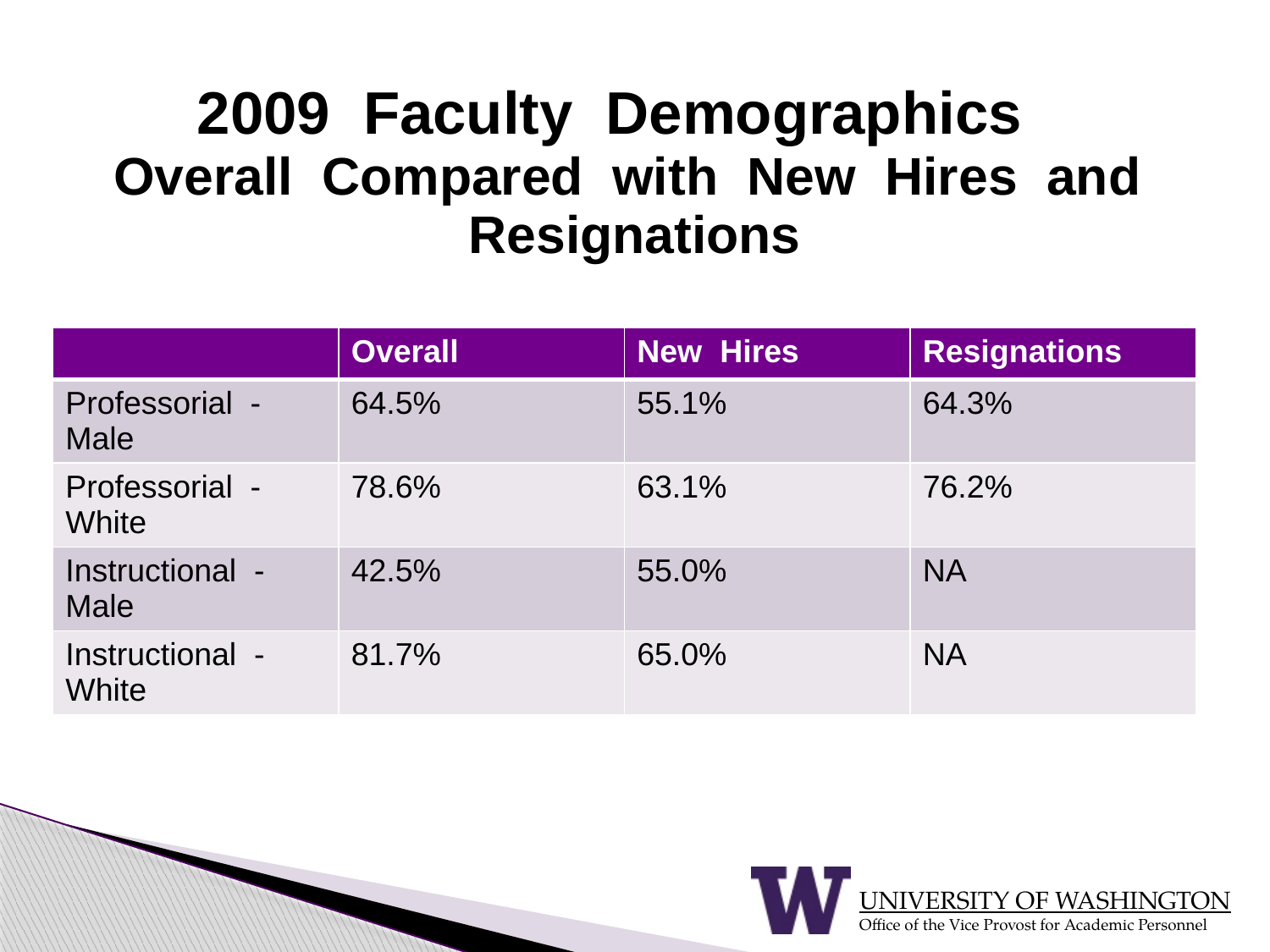

# 2009  Faculty  Demographics Overall  Compared  with  New  Hires  and  Resignations
|  | Overall | New Hires | Resignations |
| --- | --- | --- | --- |
| Professorial - Male | 64.5% | 55.1% | 64.3% |
| Professorial - White | 78.6% | 63.1% | 76.2% |
| Instructional - Male | 42.5% | 55.0% | NA |
| Instructional - White | 81.7% | 65.0% | NA |